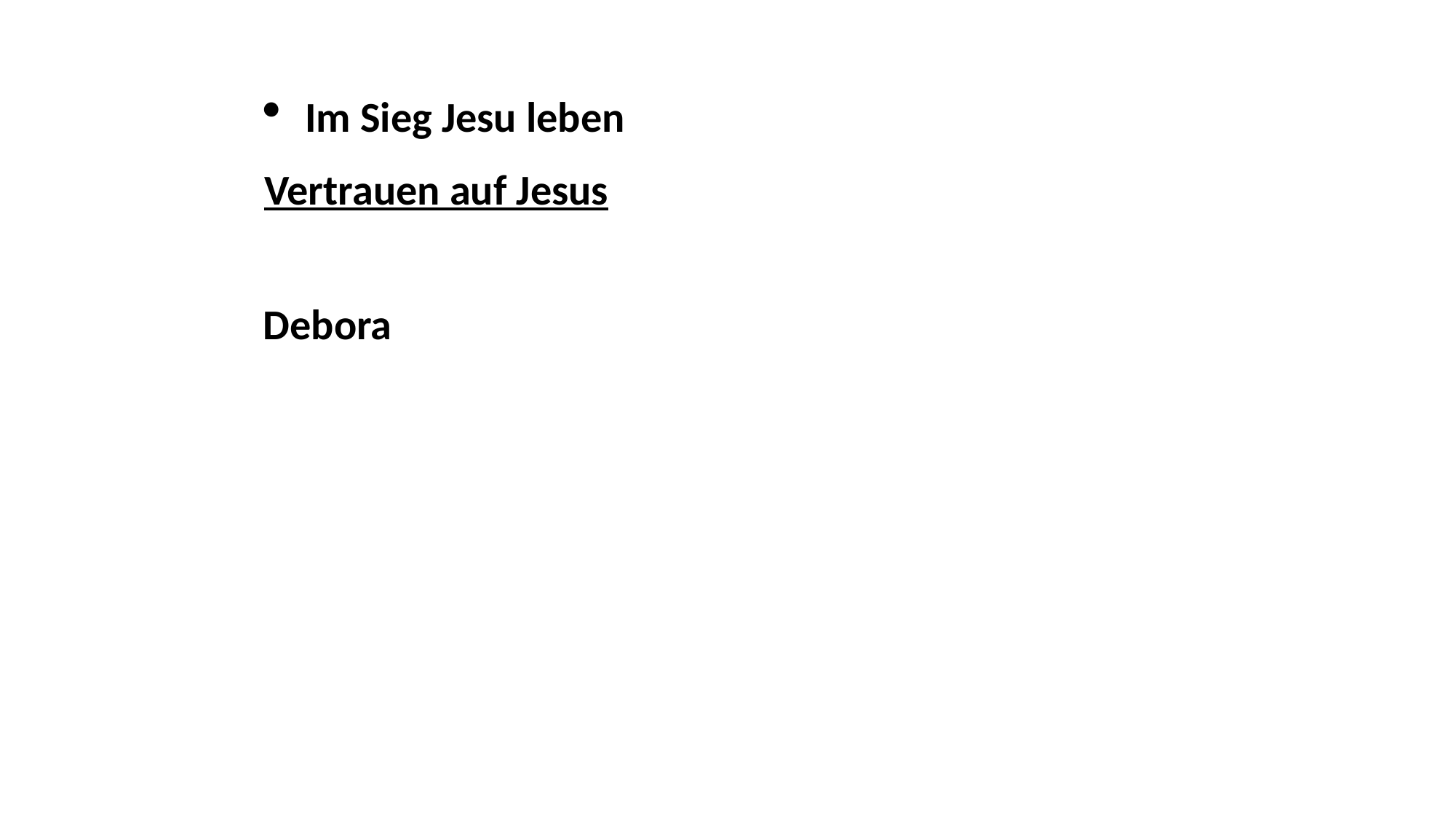

Im Sieg Jesu leben
Vertrauen auf Jesus
Debora